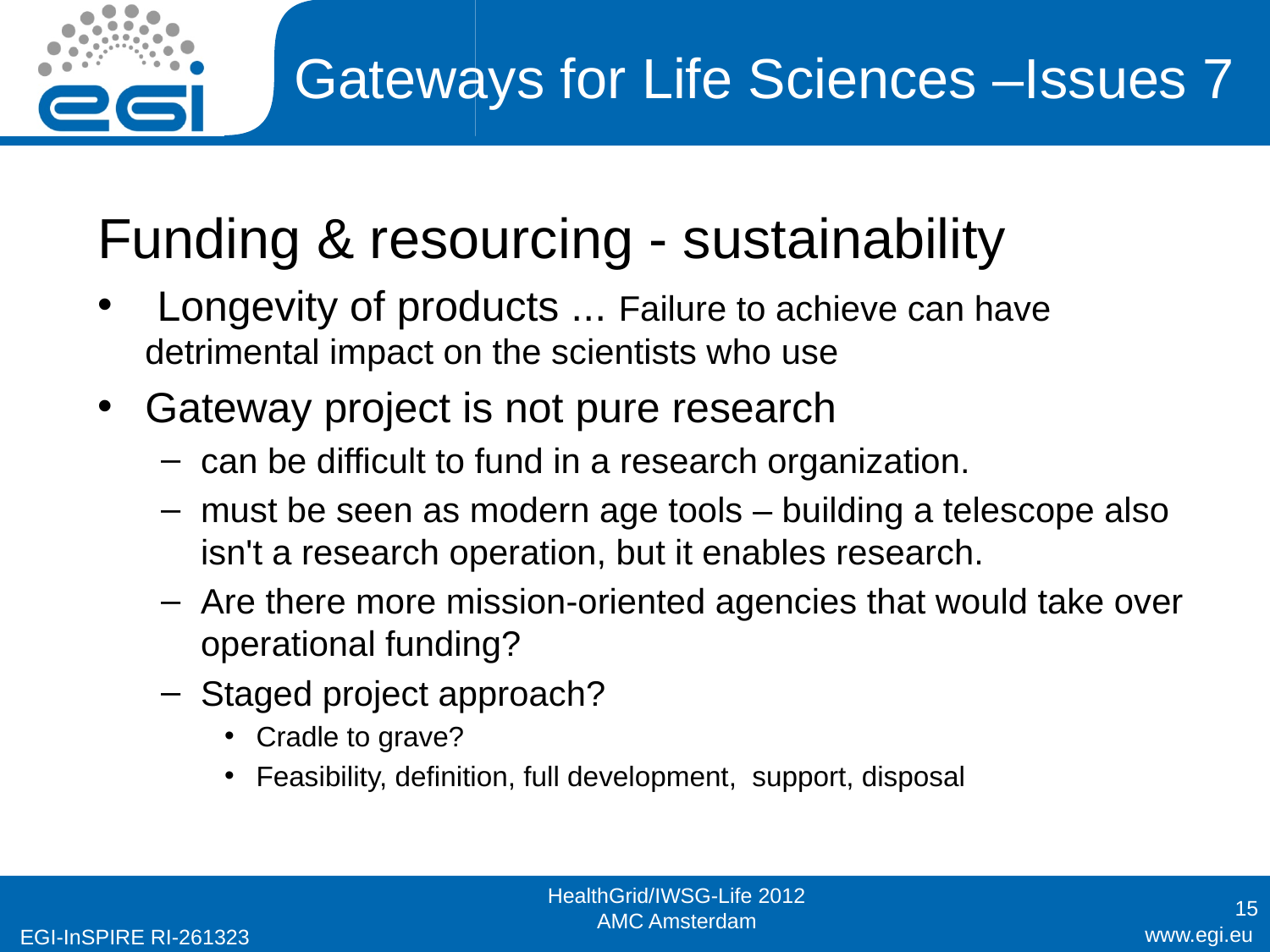

# Gateways for Life Sciences –Issues 7
Funding & resourcing - sustainability
 Longevity of products ... Failure to achieve can have  detrimental impact on the scientists who use
Gateway project is not pure research
can be difficult to fund in a research organization.
must be seen as modern age tools – building a telescope also isn't a research operation, but it enables research.
Are there more mission-oriented agencies that would take over operational funding?
Staged project approach?
Cradle to grave?
Feasibility, definition, full development,  support, disposal
15